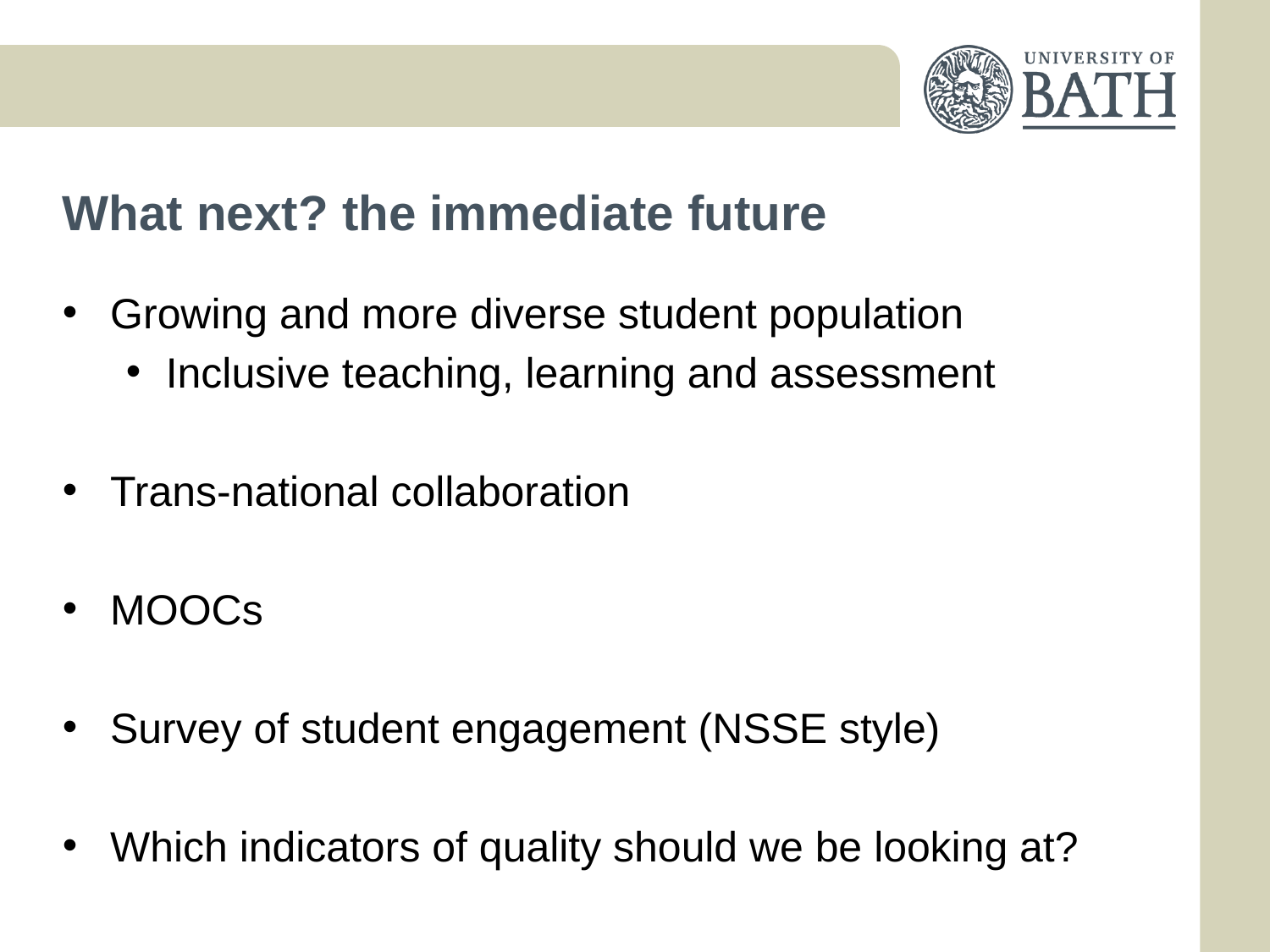

# What next? the immediate future
Growing and more diverse student population
Inclusive teaching, learning and assessment

Trans-national collaboration

MOOCs

Survey of student engagement (NSSE style)

Which indicators of quality should we be looking at?